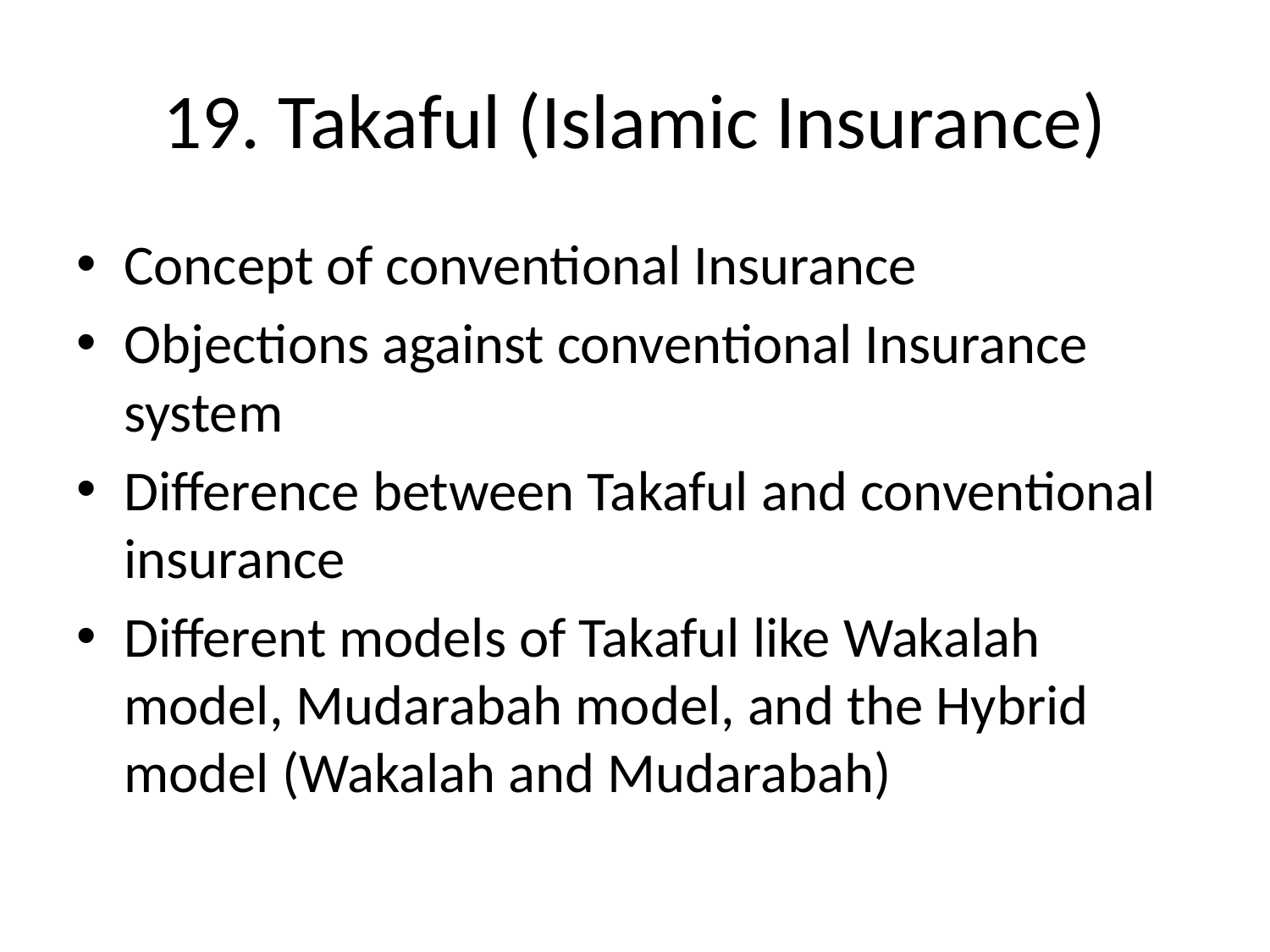

# 19. Takaful (Islamic Insurance)
Concept of conventional Insurance
Objections against conventional Insurance system
Difference between Takaful and conventional insurance
Different models of Takaful like Wakalah model, Mudarabah model, and the Hybrid model (Wakalah and Mudarabah)